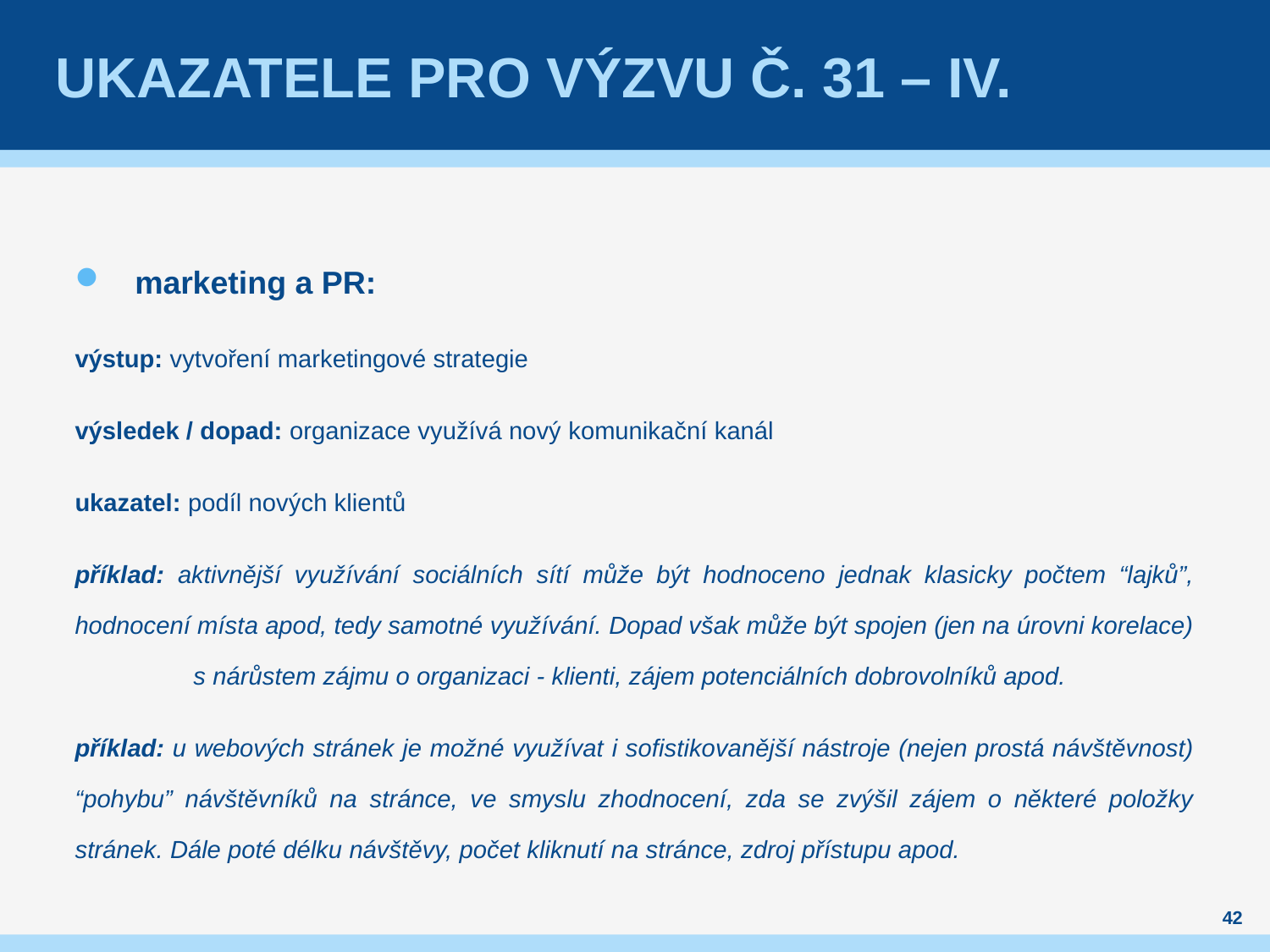

# Ukazatele pro výzvu č. 31 – IV.
marketing a PR:
výstup: vytvoření marketingové strategie
výsledek / dopad: organizace využívá nový komunikační kanál
ukazatel: podíl nových klientů
příklad: aktivnější využívání sociálních sítí může být hodnoceno jednak klasicky počtem “lajků”, hodnocení místa apod, tedy samotné využívání. Dopad však může být spojen (jen na úrovni korelace)                  s nárůstem zájmu o organizaci - klienti, zájem potenciálních dobrovolníků apod.
příklad: u webových stránek je možné využívat i sofistikovanější nástroje (nejen prostá návštěvnost) “pohybu” návštěvníků na stránce, ve smyslu zhodnocení, zda se zvýšil zájem o některé položky stránek. Dále poté délku návštěvy, počet kliknutí na stránce, zdroj přístupu apod.

42